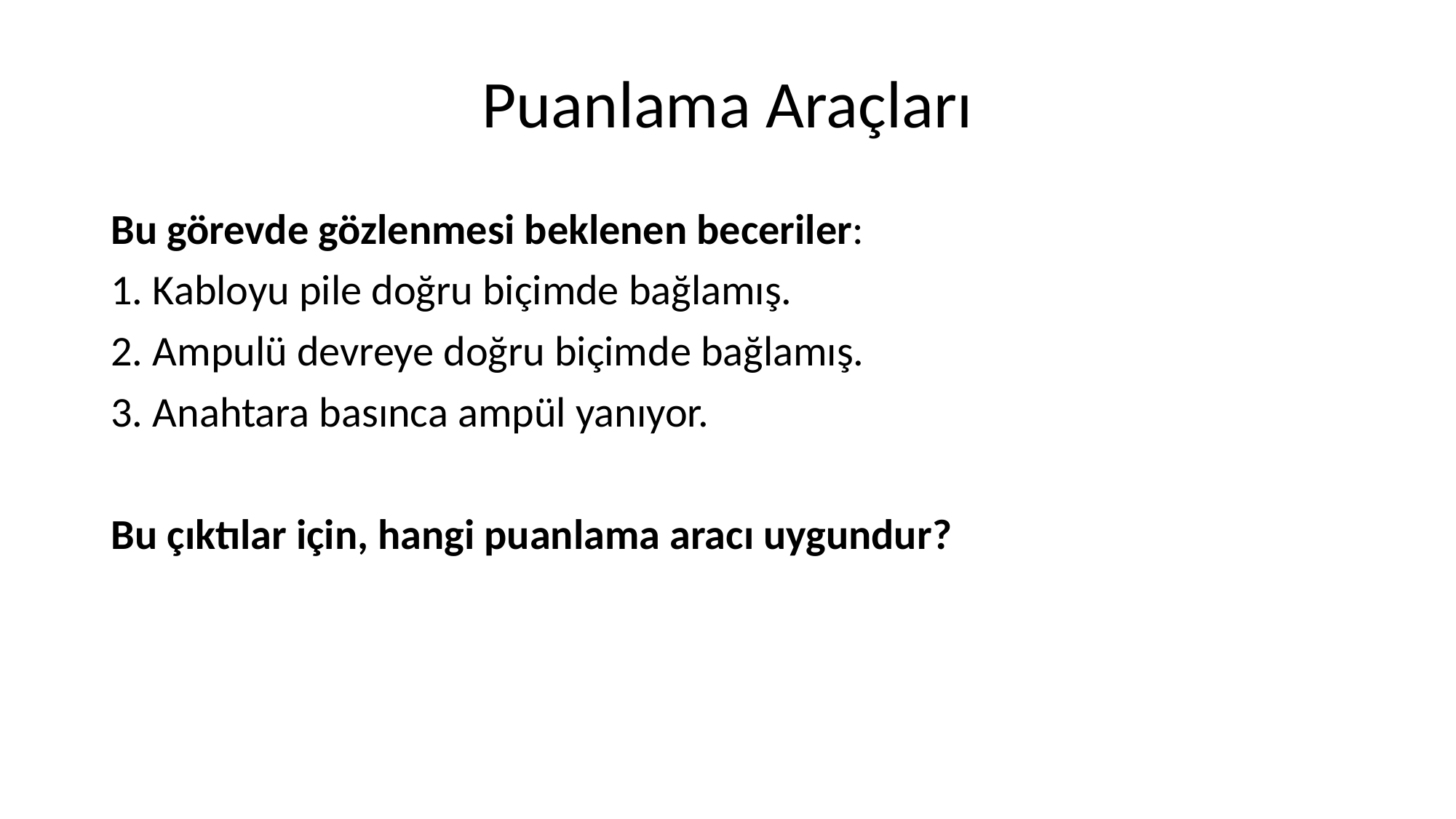

# Puanlama Araçları
Bu görevde gözlenmesi beklenen beceriler:
1. Kabloyu pile doğru biçimde bağlamış.
2. Ampulü devreye doğru biçimde bağlamış.
3. Anahtara basınca ampül yanıyor.

Bu çıktılar için, hangi puanlama aracı uygundur?